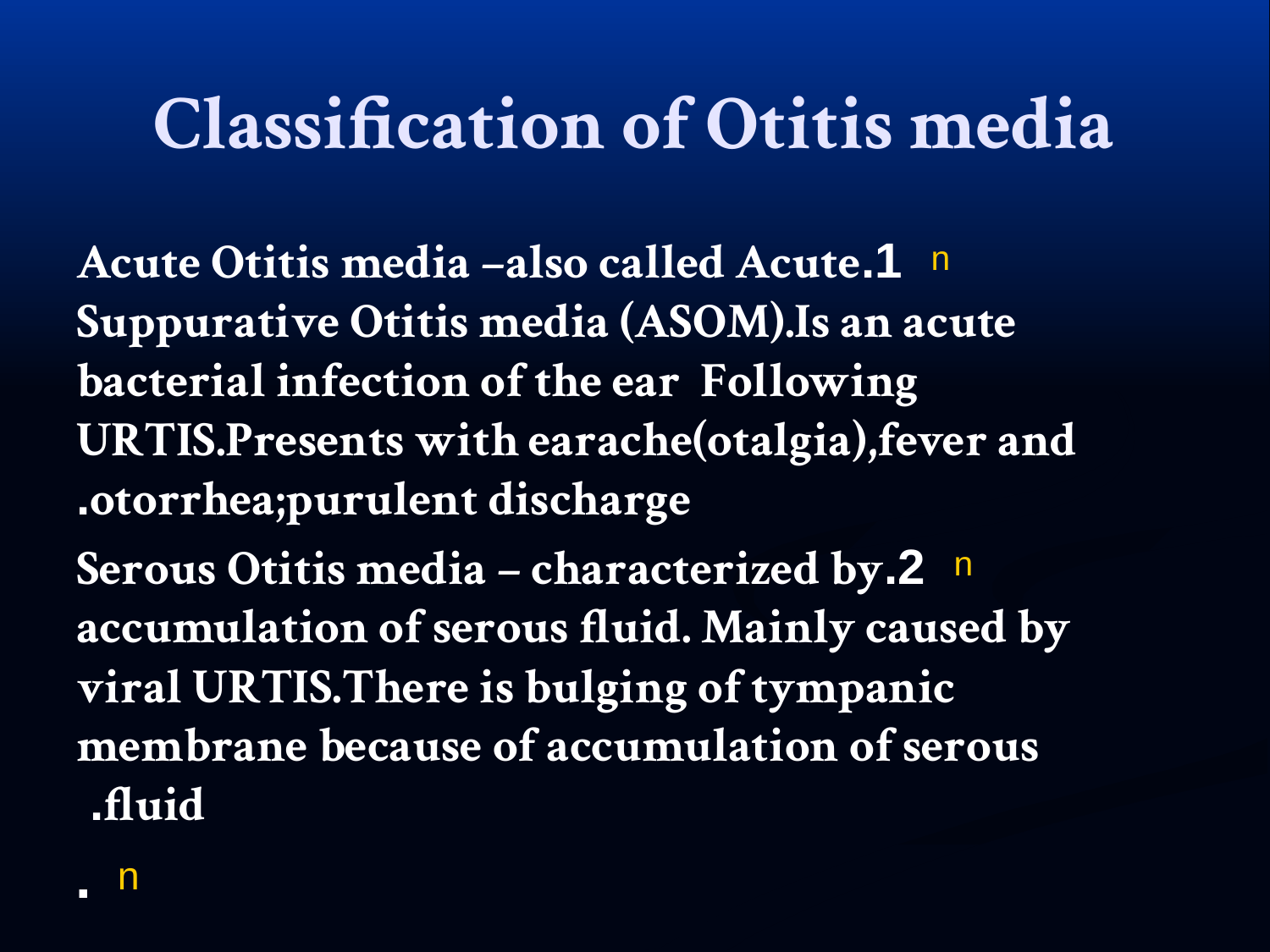

# Classification of Otitis media
1.Acute Otitis media –also called Acute Suppurative Otitis media (ASOM).Is an acute bacterial infection of the ear  Following URTIS.Presents with earache(otalgia),fever and otorrhea;purulent discharge.
2.Serous Otitis media – characterized by accumulation of serous fluid. Mainly caused by viral URTIS.There is bulging of tympanic membrane because of accumulation of serous fluid.
.